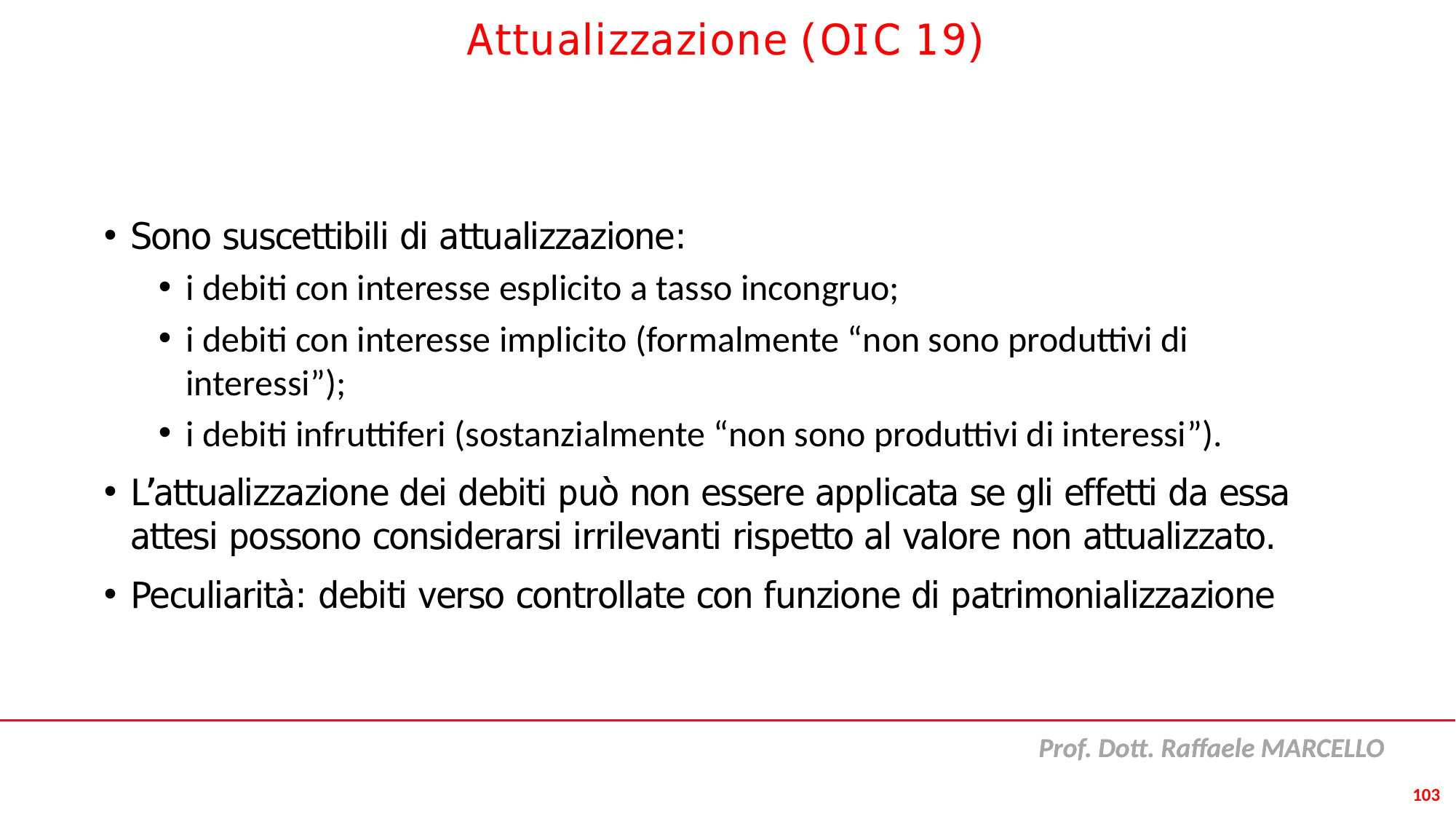

# Attualizzazione (OIC 19)
Sono suscettibili di attualizzazione:
i debiti con interesse esplicito a tasso incongruo;
i debiti con interesse implicito (formalmente “non sono produttivi di interessi”);
i debiti infruttiferi (sostanzialmente “non sono produttivi di interessi”).
L’attualizzazione dei debiti può non essere applicata se gli effetti da essa attesi possono considerarsi irrilevanti rispetto al valore non attualizzato.
Peculiarità: debiti verso controllate con funzione di patrimonializzazione
103